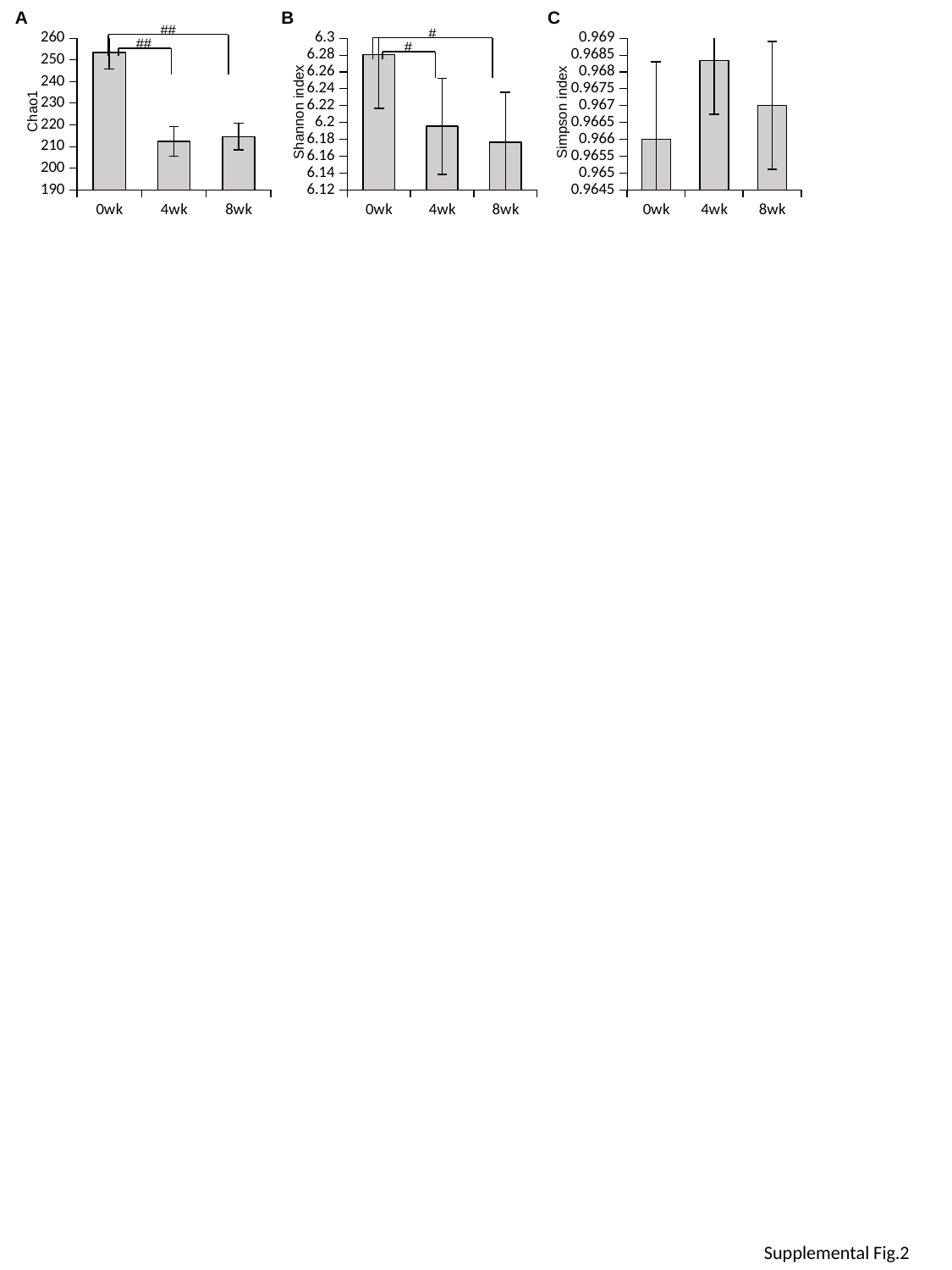

A
B
C
##
#

### Chart

| Category | chao1 |
|---|---|
| 0wk | 253.48049526313898 |
| 4wk | 212.33782998742325 |
| 8wk | 214.61403806967525 |

### Chart

| Category | shannon |
|---|---|
| 0wk | 6.280389058903194 |
| 4wk | 6.195496426438167 |
| 8wk | 6.176663617791733 |

### Chart

| Category | simpson |
|---|---|
| 0wk | 0.966000304771392 |
| 4wk | 0.9683428012904279 |
| 8wk | 0.9670035459053533 |
##
#
Chao1
Shannon index
Simpson index
Supplemental Fig.2